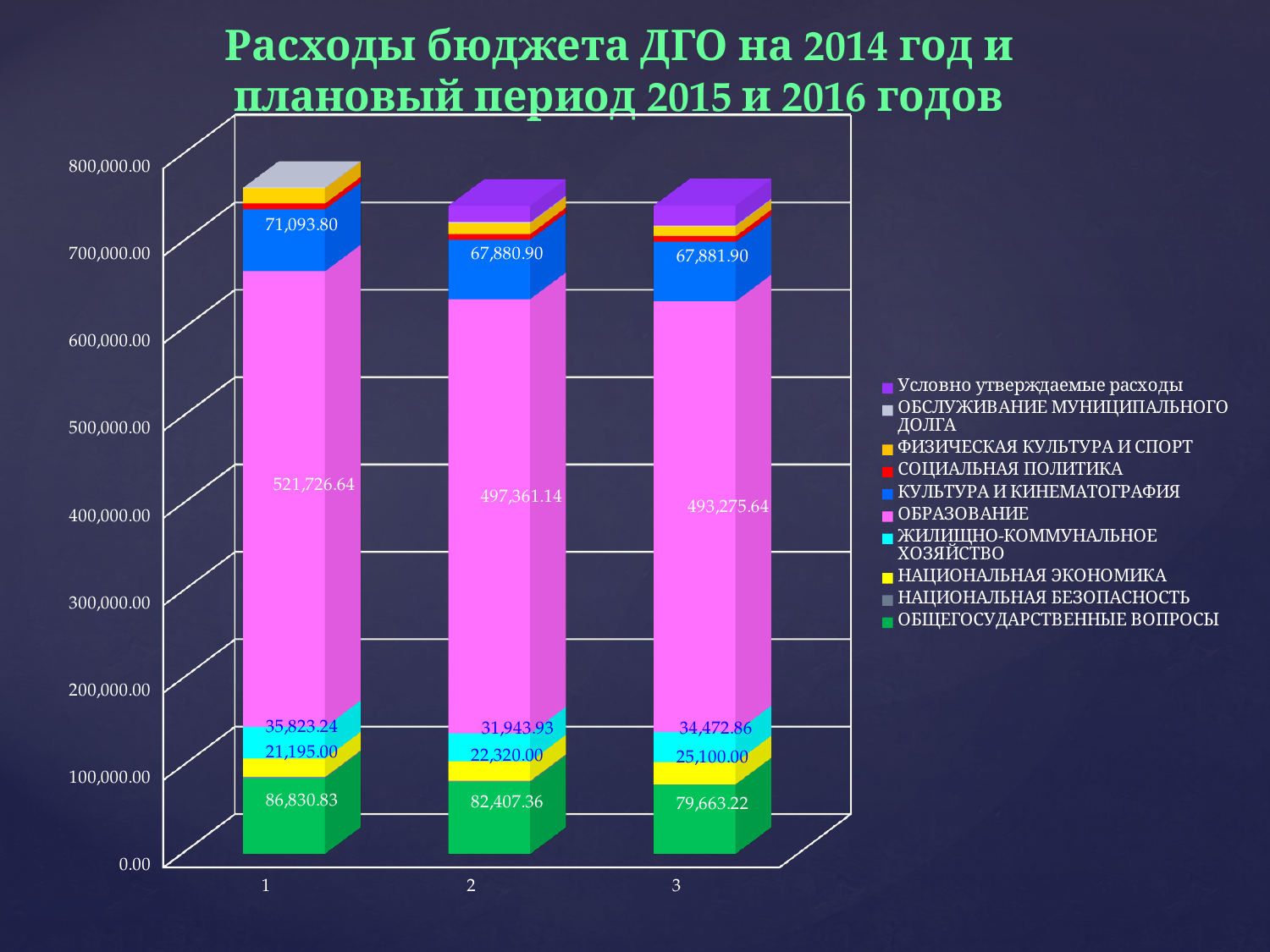

# Расходы бюджета ДГО на 2014 год и плановый период 2015 и 2016 годов

[unsupported chart]